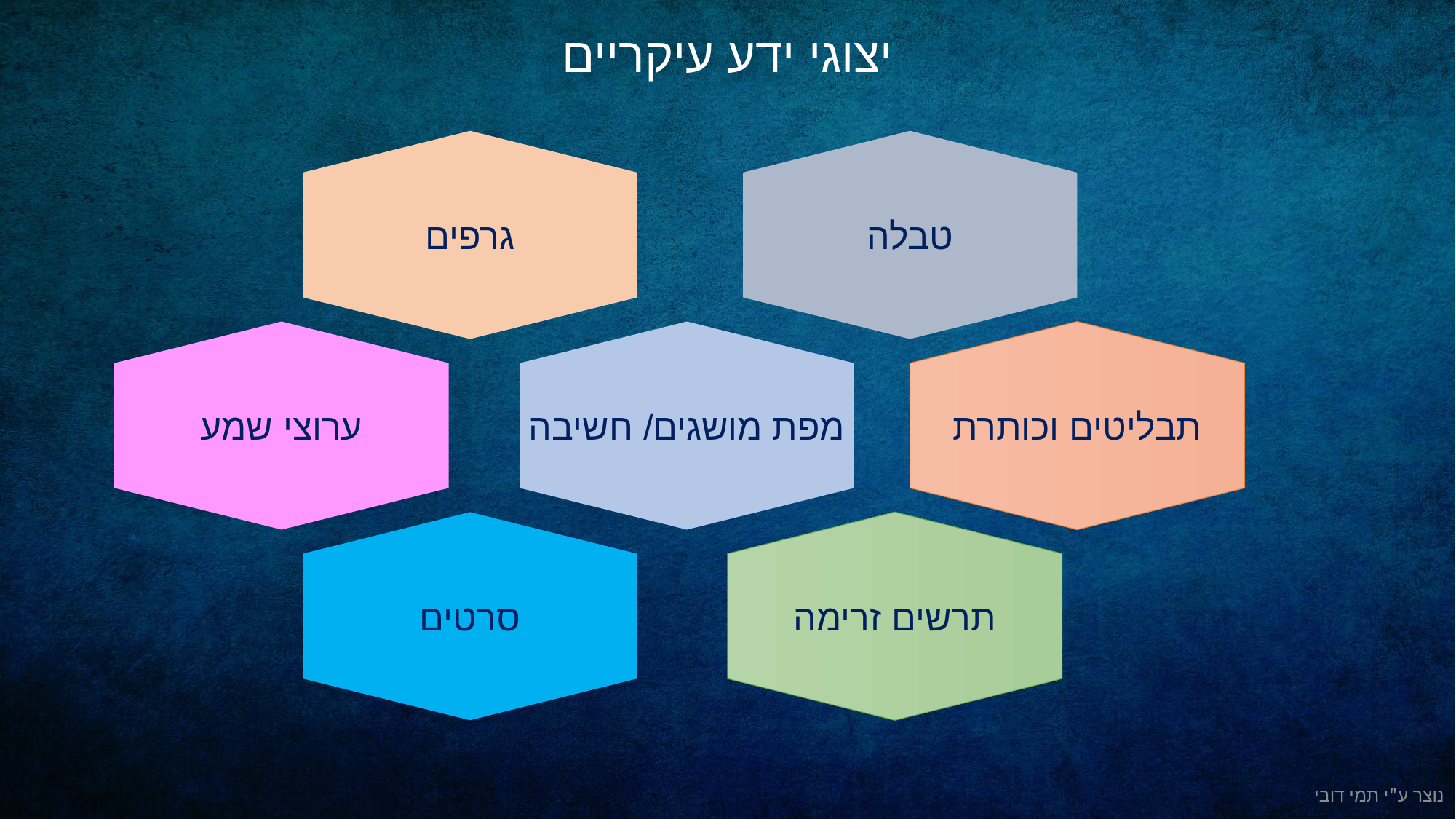

# יצוגי ידע עיקריים
גרפים
טבלה
ערוצי שמע
תבליטים וכותרת
מפת מושגים/ חשיבה
סרטים
תרשים זרימה